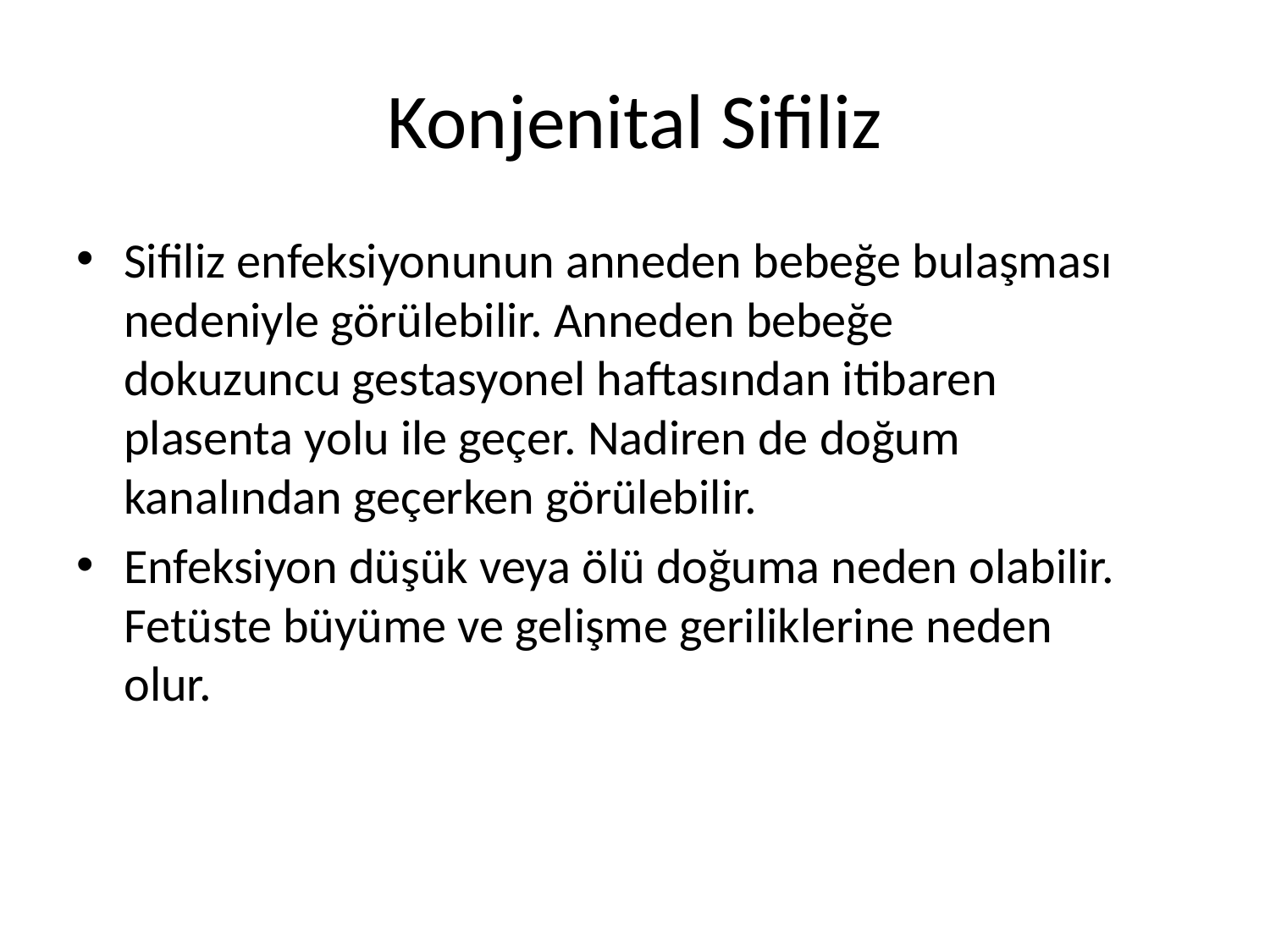

# Konjenital Sifiliz
Sifiliz enfeksiyonunun anneden bebeğe bulaşması nedeniyle görülebilir. Anneden bebeğe dokuzuncu gestasyonel haftasından itibaren plasenta yolu ile geçer. Nadiren de doğum kanalından geçerken görülebilir.
Enfeksiyon düşük veya ölü doğuma neden olabilir. Fetüste büyüme ve gelişme geriliklerine neden olur.